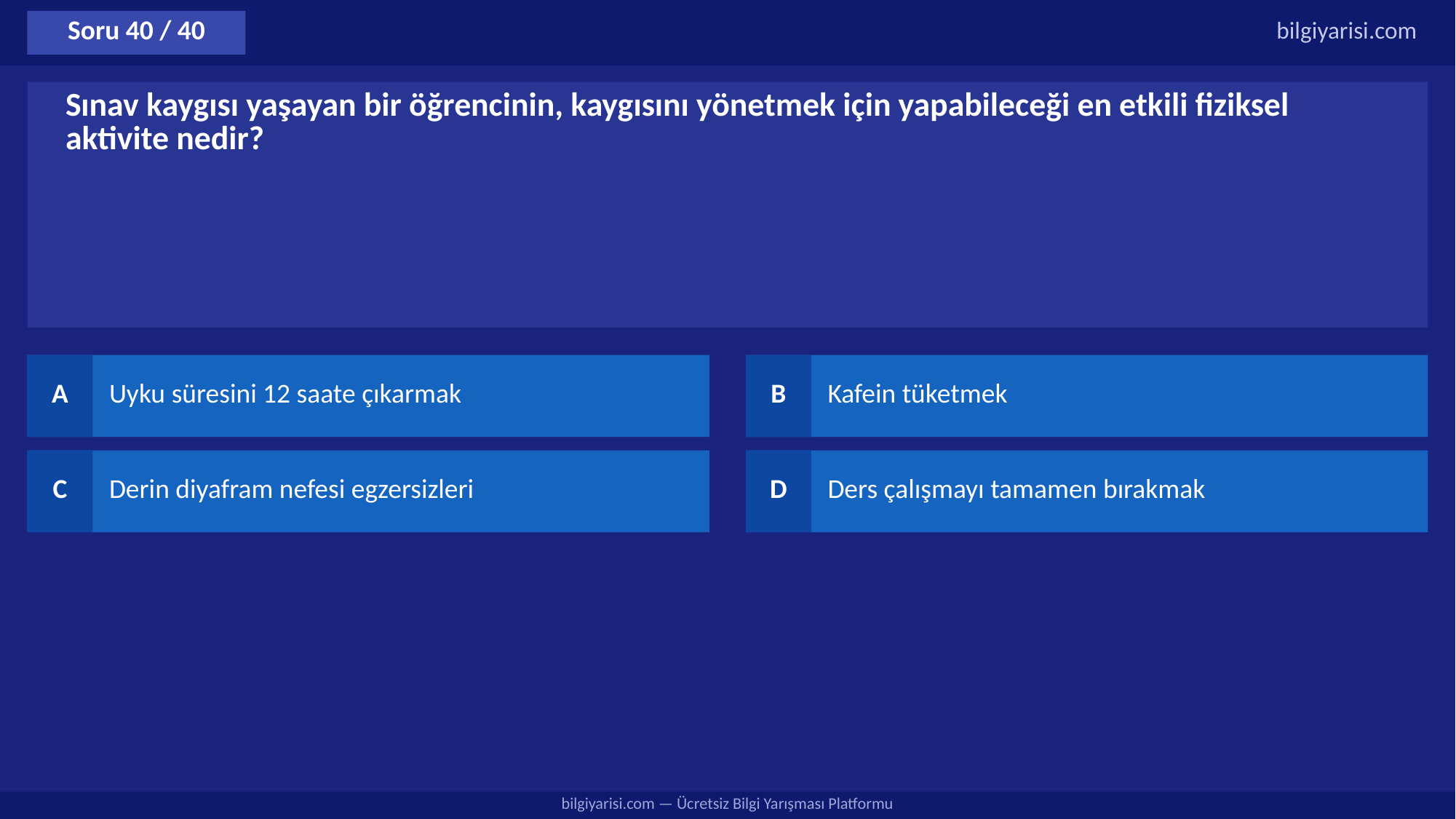

Soru 40 / 40
bilgiyarisi.com

Sınav kaygısı yaşayan bir öğrencinin, kaygısını yönetmek için yapabileceği en etkili fiziksel aktivite nedir?

A
Uyku süresini 12 saate çıkarmak

B
Kafein tüketmek

C
Derin diyafram nefesi egzersizleri

D
Ders çalışmayı tamamen bırakmak
bilgiyarisi.com — Ücretsiz Bilgi Yarışması Platformu